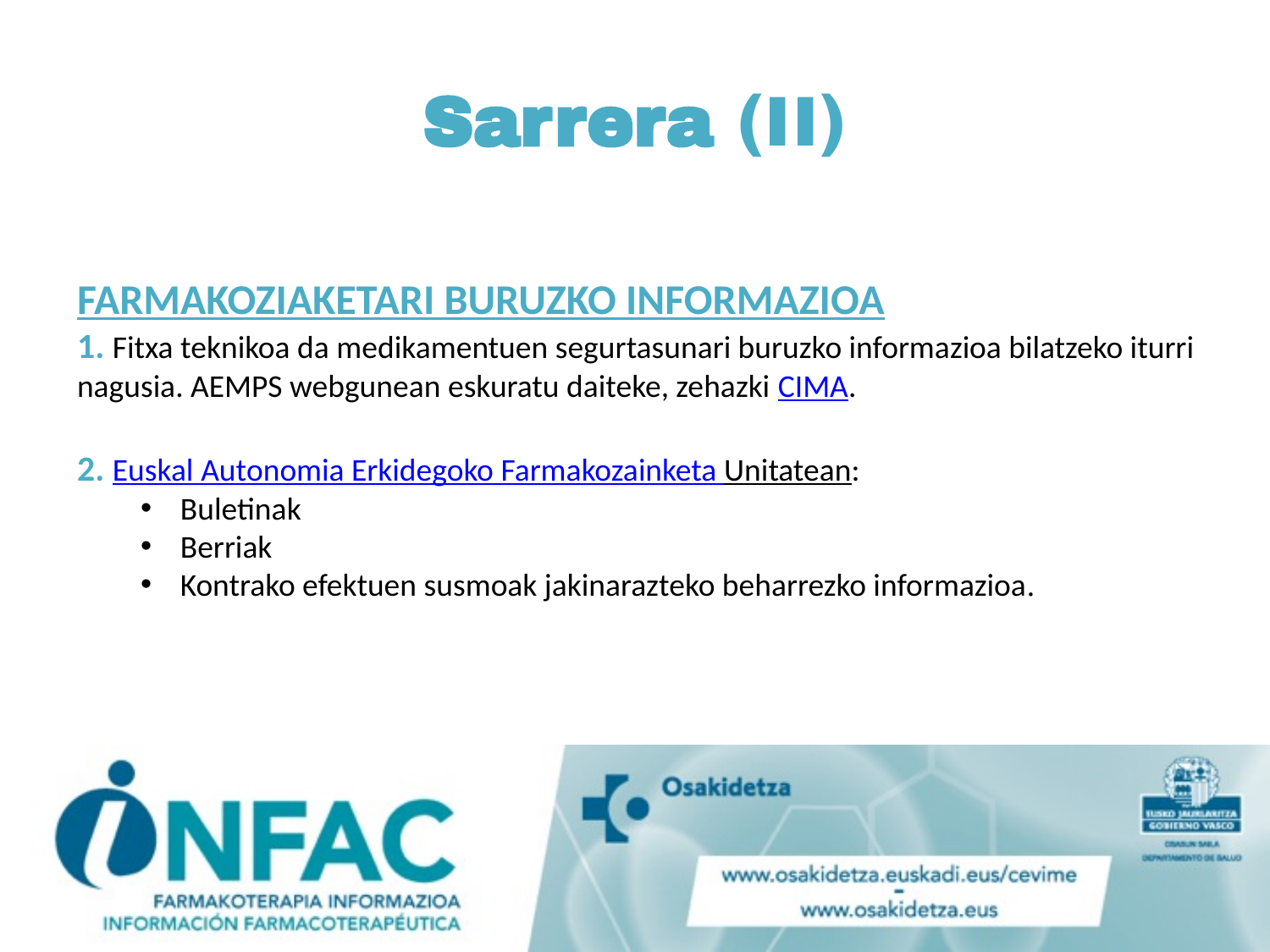

# Sarrera (II)
FARMAKOZIAKETARI BURUZKO INFORMAZIOA
1. Fitxa teknikoa da medikamentuen segurtasunari buruzko informazioa bilatzeko iturri nagusia. AEMPS webgunean eskuratu daiteke, zehazki CIMA.

2. Euskal Autonomia Erkidegoko Farmakozainketa Unitatean:
Buletinak
Berriak
Kontrako efektuen susmoak jakinarazteko beharrezko informazioa.